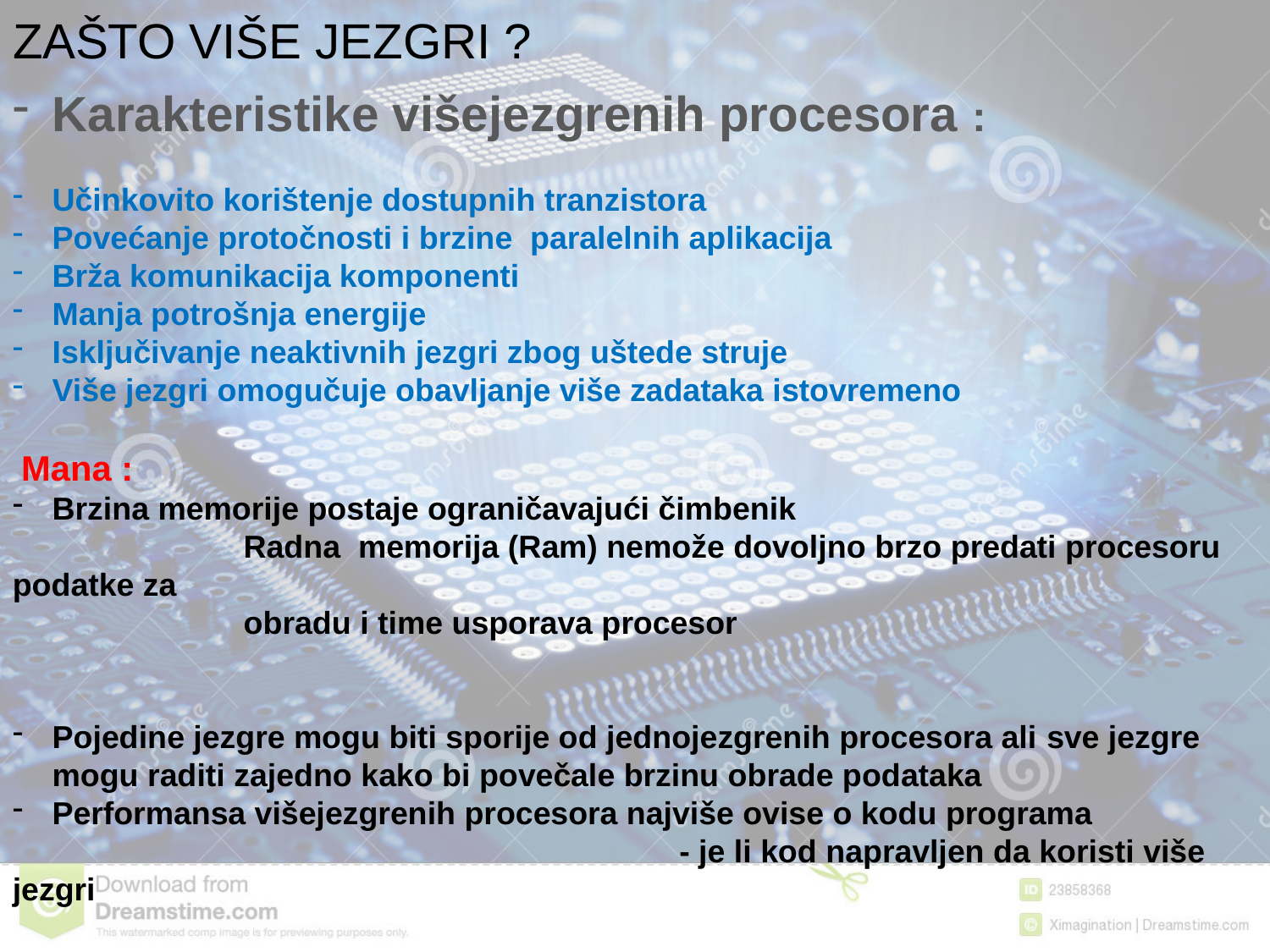

# Zašto više jezgri ?
Karakteristike višejezgrenih procesora :

Učinkovito korištenje dostupnih tranzistora
Povećanje protočnosti i brzine  paralelnih aplikacija
Brža komunikacija komponenti
Manja potrošnja energije
Isključivanje neaktivnih jezgri zbog uštede struje
Više jezgri omogučuje obavljanje više zadataka istovremeno

 Mana :
Brzina memorije postaje ograničavajući čimbenik
                          Radna  memorija (Ram) nemože dovoljno brzo predati procesoru podatke za
                          obradu i time usporava procesor

Pojedine jezgre mogu biti sporije od jednojezgrenih procesora ali sve jezgre mogu raditi zajedno kako bi povečale brzinu obrade podataka
Performansa višejezgrenih procesora najviše ovise o kodu programa
                                                                           - je li kod napravljen da koristi više jezgri